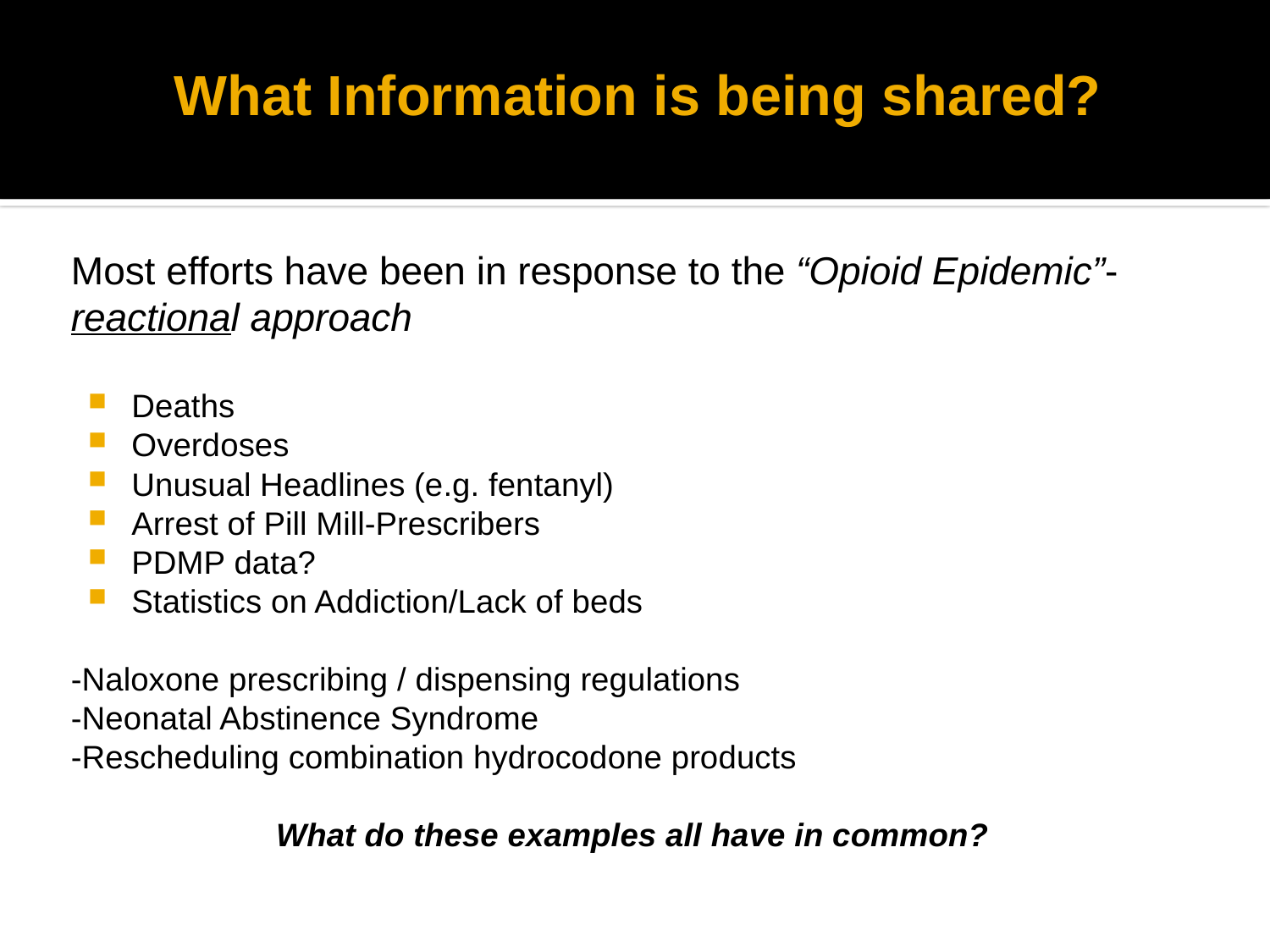

# What Information is being shared?
Most efforts have been in response to the “Opioid Epidemic”-reactional approach

Deaths
Overdoses
Unusual Headlines (e.g. fentanyl)
Arrest of Pill Mill-Prescribers
PDMP data?
Statistics on Addiction/Lack of beds

-Naloxone prescribing / dispensing regulations
-Neonatal Abstinence Syndrome
-Rescheduling combination hydrocodone products

What do these examples all have in common?